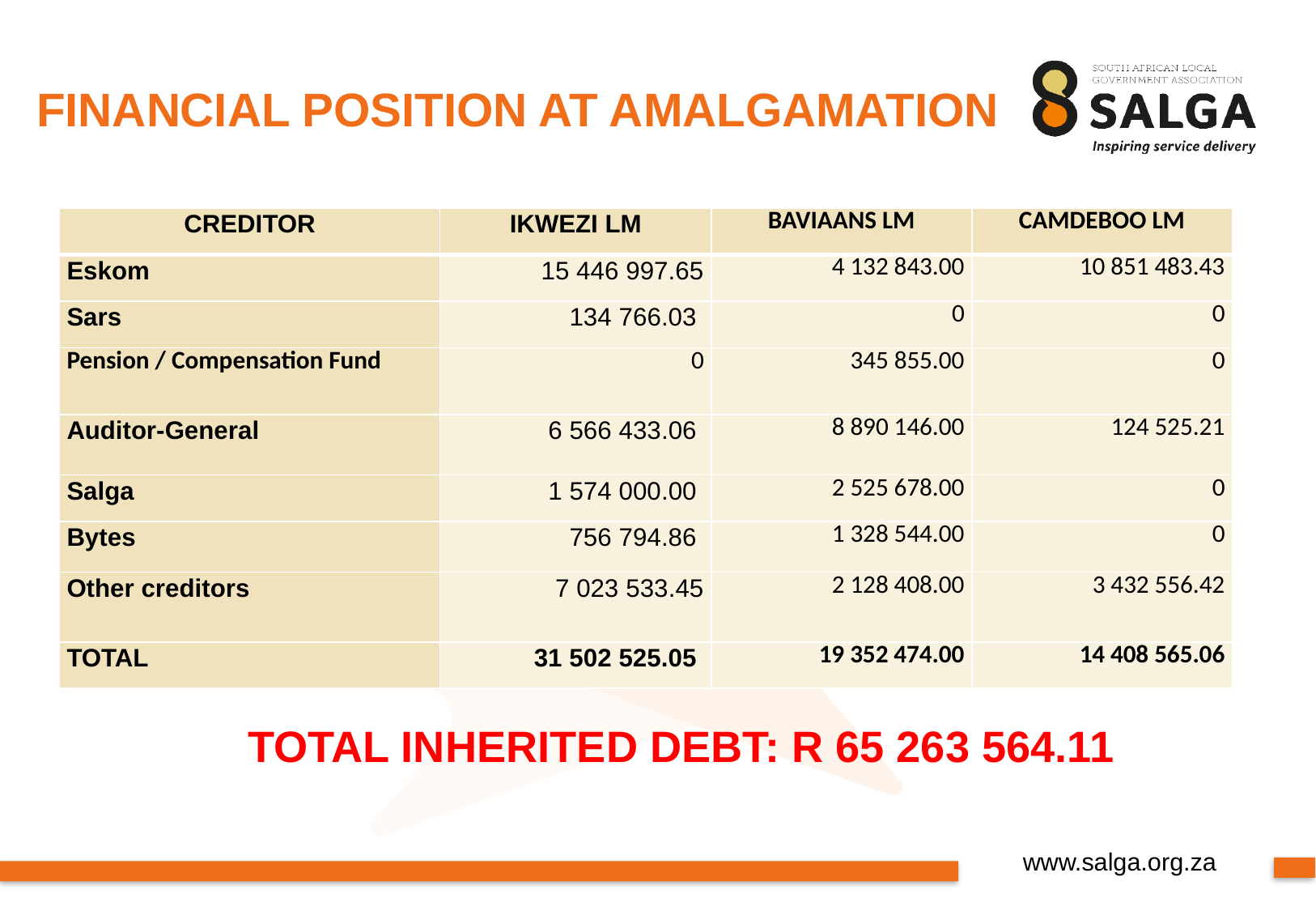

FINANCIAL POSITION AT AMALGAMATION
| CREDITOR | IKWEZI LM | BAVIAANS LM | CAMDEBOO LM |
| --- | --- | --- | --- |
| Eskom | 15 446 997.65 | 4 132 843.00 | 10 851 483.43 |
| Sars | 134 766.03 | 0 | 0 |
| Pension / Compensation Fund | 0 | 345 855.00 | 0 |
| Auditor-General | 6 566 433.06 | 8 890 146.00 | 124 525.21 |
| Salga | 1 574 000.00 | 2 525 678.00 | 0 |
| Bytes | 756 794.86 | 1 328 544.00 | 0 |
| Other creditors | 7 023 533.45 | 2 128 408.00 | 3 432 556.42 |
| TOTAL | 31 502 525.05 | 19 352 474.00 | 14 408 565.06 |

TOTAL INHERITED DEBT: R 65 263 564.11